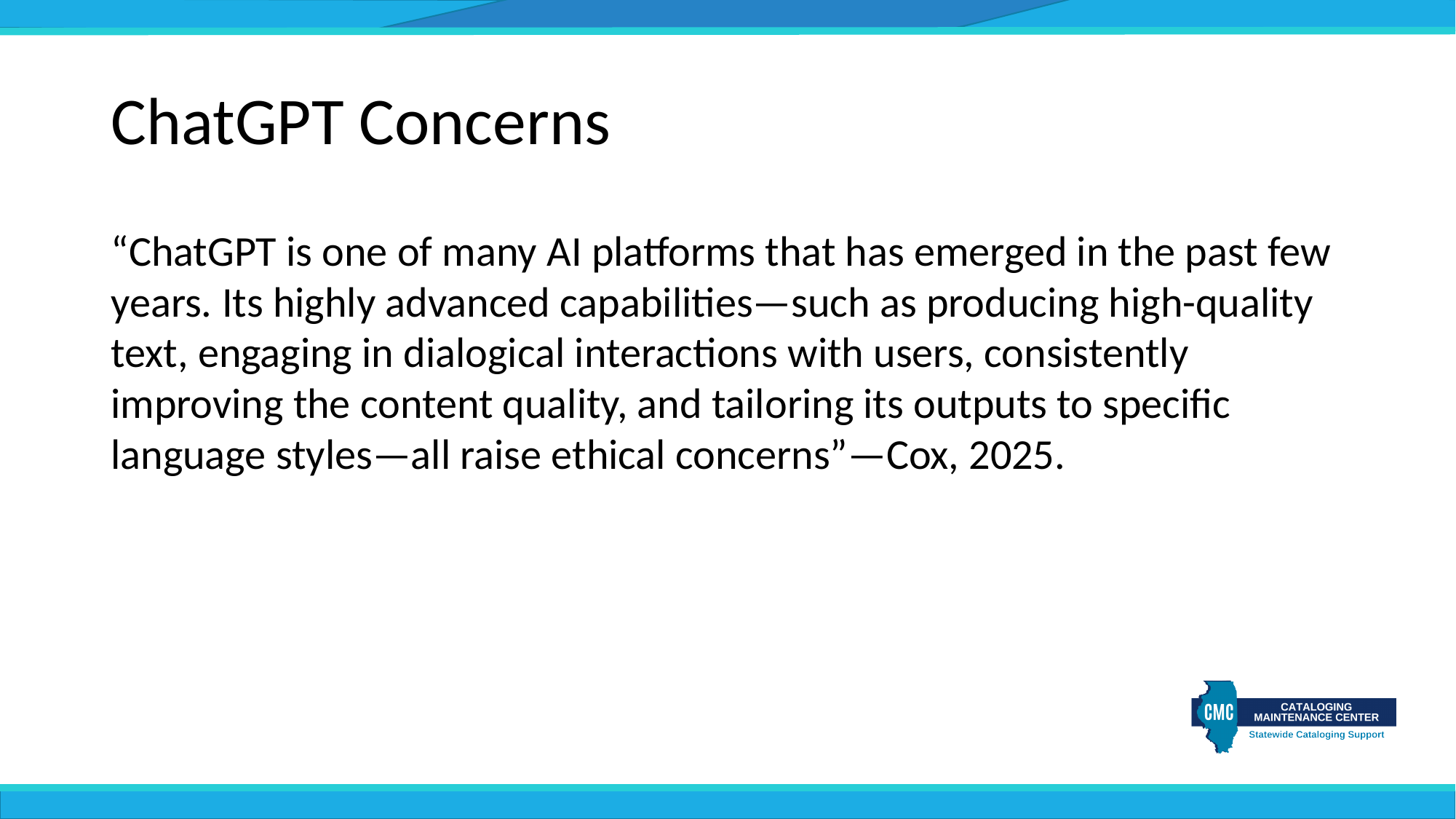

# ChatGPT Concerns
“ChatGPT is one of many AI platforms that has emerged in the past few years. Its highly advanced capabilities—such as producing high-quality text, engaging in dialogical interactions with users, consistently improving the content quality, and tailoring its outputs to specific language styles—all raise ethical concerns”—Cox, 2025.